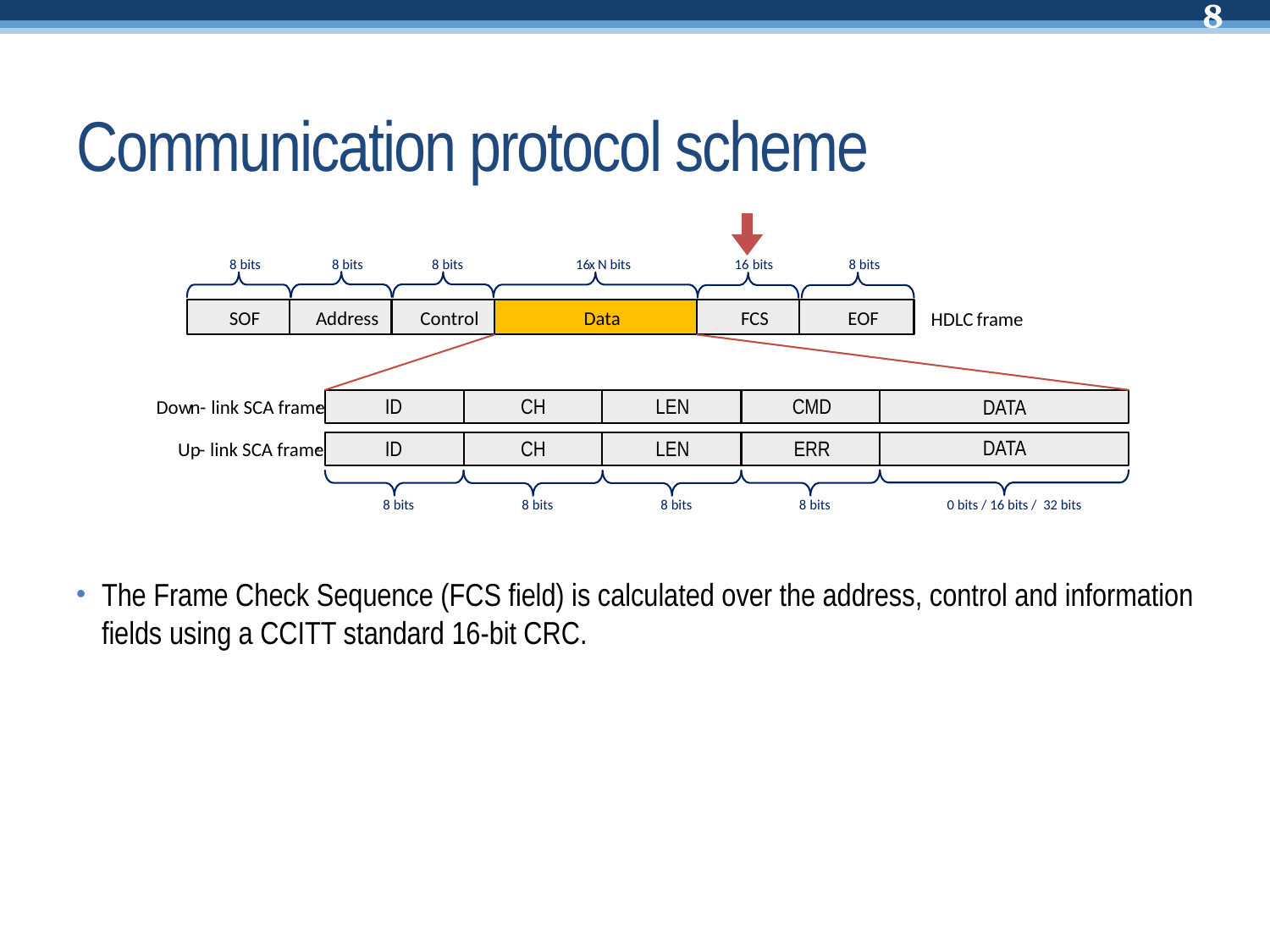

# Communication protocol scheme
8
bits
8
bits
8
bits
16
x

N bits
16

bits
8
bits

SOF
Address
Control
Data
FCS
EOF
HDLC
frame

ID
CH
LEN
CMD

Dow
n
-
link SCA frame
:
ID
CH
LEN
ERR

Up
-
link SCA frame
:

8
bits
8
bits
8
bits
8
bits
0 bits / 16 bits /  32 bits
DATA
DATA
The Frame Check Sequence (FCS field) is calculated over the address, control and information fields using a CCITT standard 16-bit CRC.